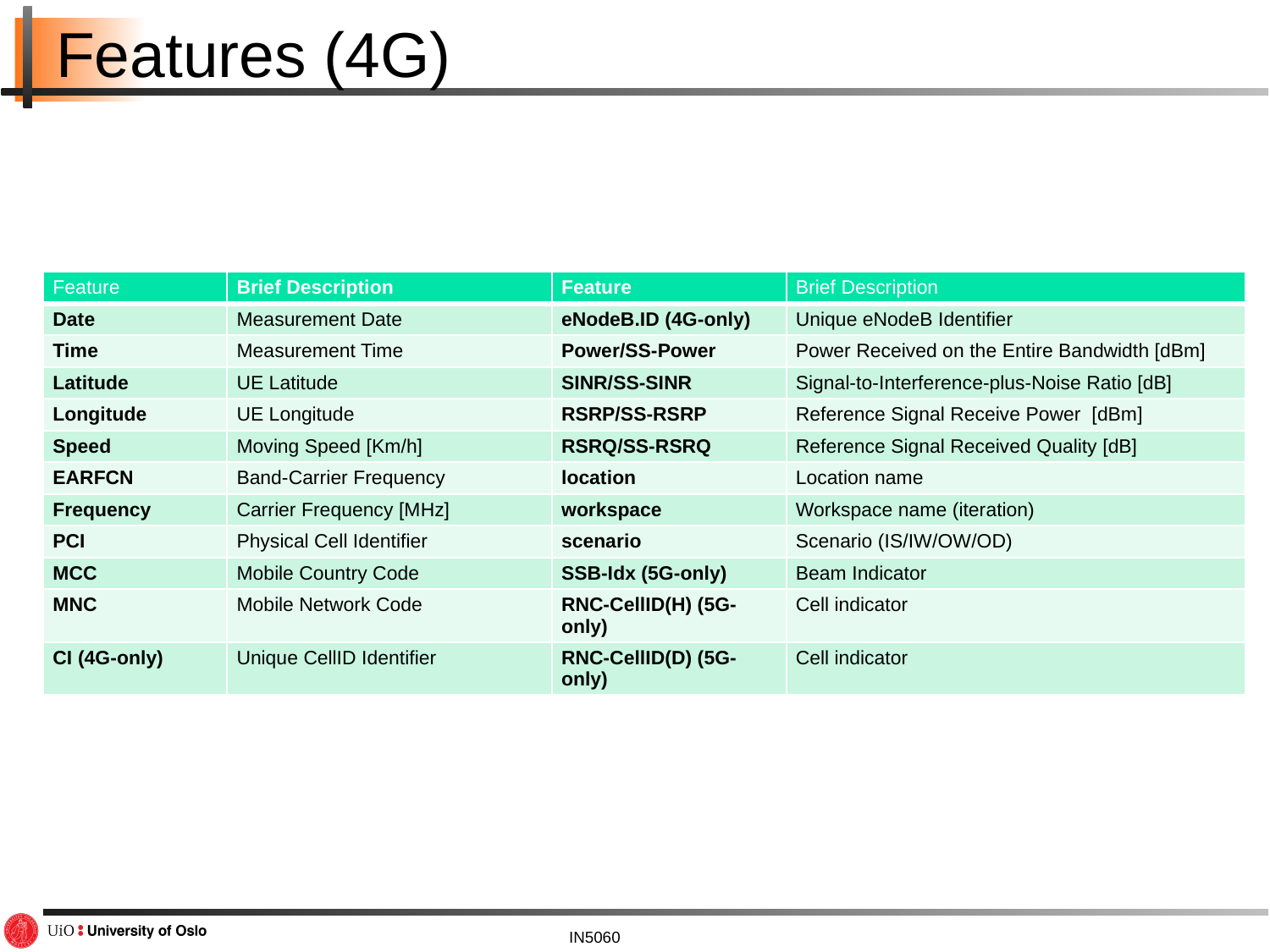

# Features (4G)
| Feature | Brief Description | Feature | Brief Description |
| --- | --- | --- | --- |
| Date | Measurement Date | eNodeB.ID (4G-only) | Unique eNodeB Identifier |
| Time | Measurement Time | Power/SS-Power | Power Received on the Entire Bandwidth [dBm] |
| Latitude | UE Latitude | SINR/SS-SINR | Signal-to-Interference-plus-Noise Ratio [dB] |
| Longitude | UE Longitude | RSRP/SS-RSRP | Reference Signal Receive Power [dBm] |
| Speed | Moving Speed [Km/h] | RSRQ/SS-RSRQ | Reference Signal Received Quality [dB] |
| EARFCN | Band-Carrier Frequency | location | Location name |
| Frequency | Carrier Frequency [MHz] | workspace | Workspace name (iteration) |
| PCI | Physical Cell Identifier | scenario | Scenario (IS/IW/OW/OD) |
| MCC | Mobile Country Code | SSB-Idx (5G-only) | Beam Indicator |
| MNC | Mobile Network Code | RNC-CellID(H) (5G-only) | Cell indicator |
| CI (4G-only) | Unique CellID Identifier | RNC-CellID(D) (5G-only) | Cell indicator |